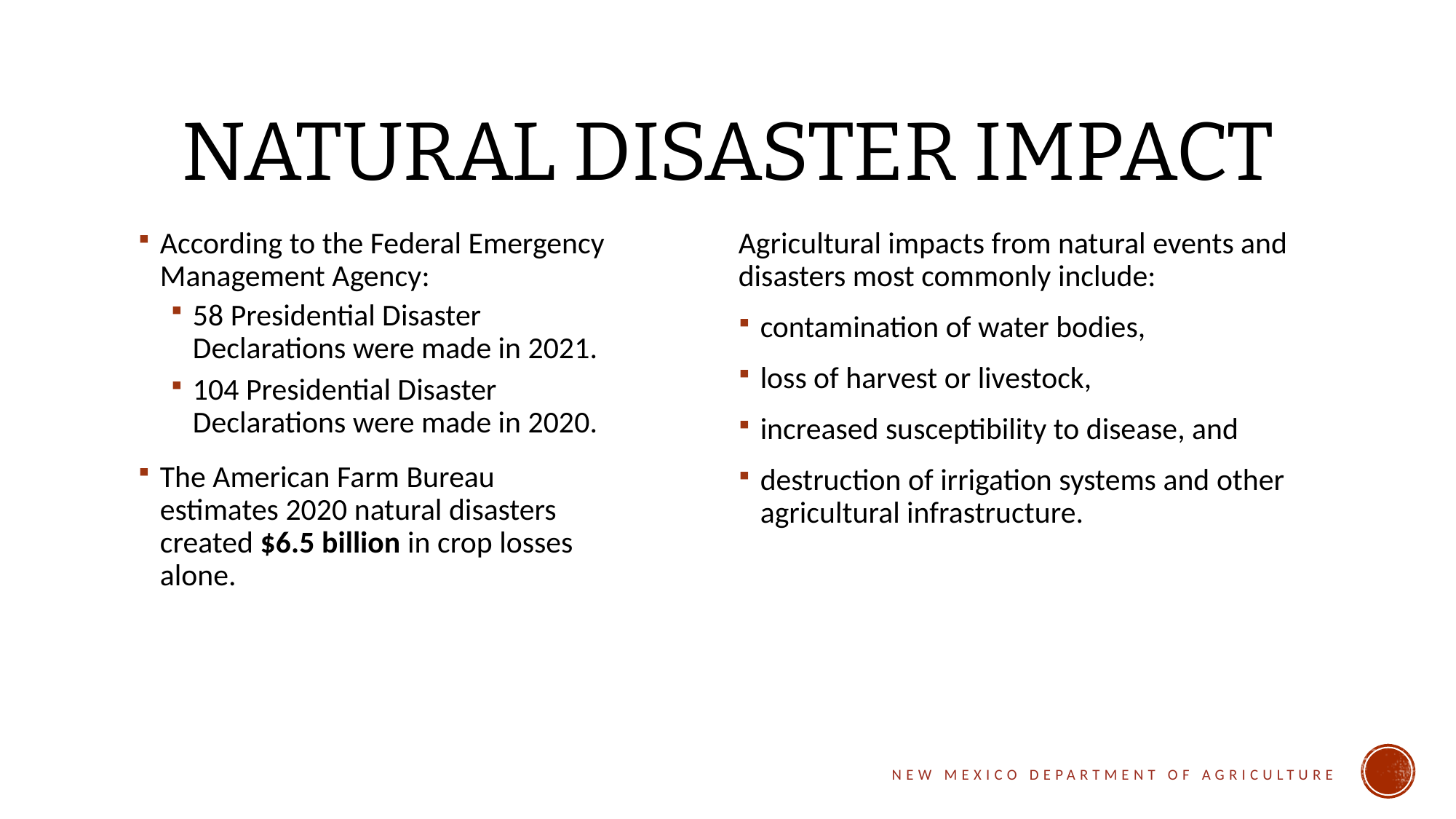

# Natural Disaster Impact
According to the Federal Emergency Management Agency:
58 Presidential Disaster Declarations were made in 2021.
104 Presidential Disaster Declarations were made in 2020.
The American Farm Bureau estimates 2020 natural disasters created $6.5 billion in crop losses alone.

Agricultural impacts from natural events and disasters most commonly include:
contamination of water bodies,
loss of harvest or livestock,
increased susceptibility to disease, and
destruction of irrigation systems and other agricultural infrastructure.
NEW MEXICO DEPARTMENT OF AGRICULTURE